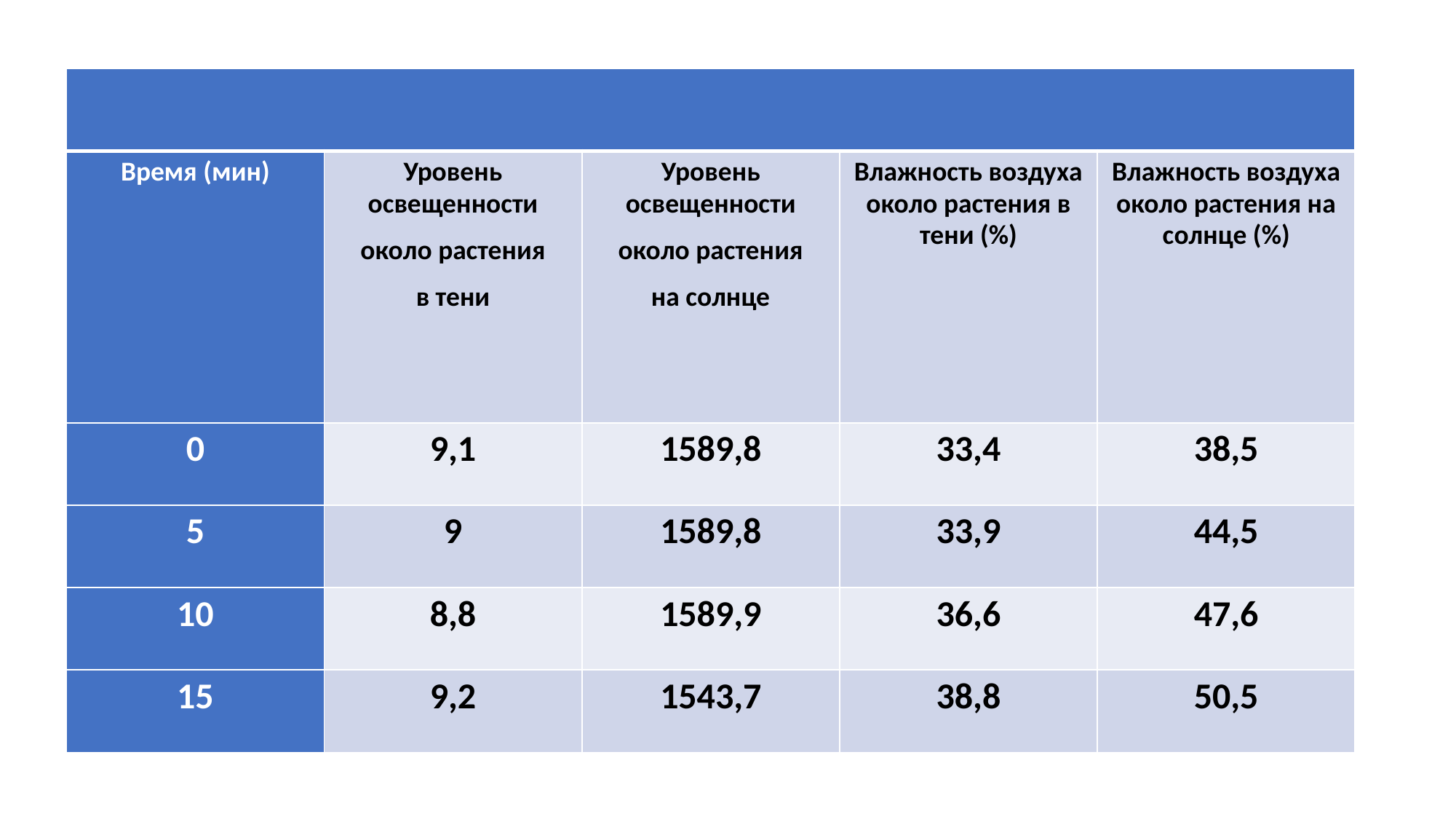

|  |  |  |  |  |
| --- | --- | --- | --- | --- |
| Время (мин) | Уровень освещенности около растения в тени | Уровень освещенности около растения на солнце | Влажность воздуха около растения в тени (%) | Влажность воздуха около растения на солнце (%) |
| 0 | 9,1 | 1589,8 | 33,4 | 38,5 |
| 5 | 9 | 1589,8 | 33,9 | 44,5 |
| 10 | 8,8 | 1589,9 | 36,6 | 47,6 |
| 15 | 9,2 | 1543,7 | 38,8 | 50,5 |